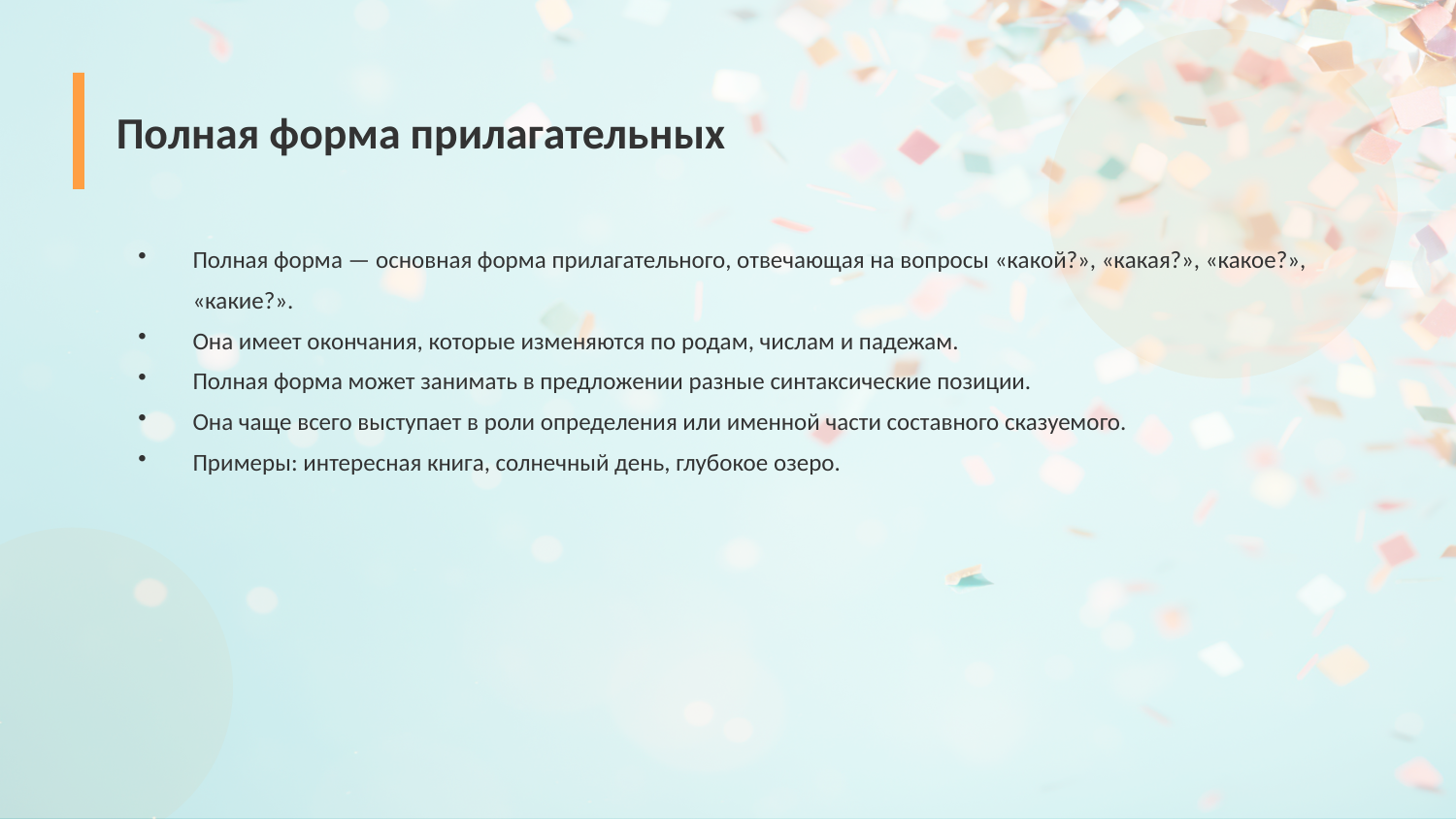

Полная форма прилагательных
Полная форма — основная форма прилагательного, отвечающая на вопросы «какой?», «какая?», «какое?», «какие?».
Она имеет окончания, которые изменяются по родам, числам и падежам.
Полная форма может занимать в предложении разные синтаксические позиции.
Она чаще всего выступает в роли определения или именной части составного сказуемого.
Примеры: интересная книга, солнечный день, глубокое озеро.